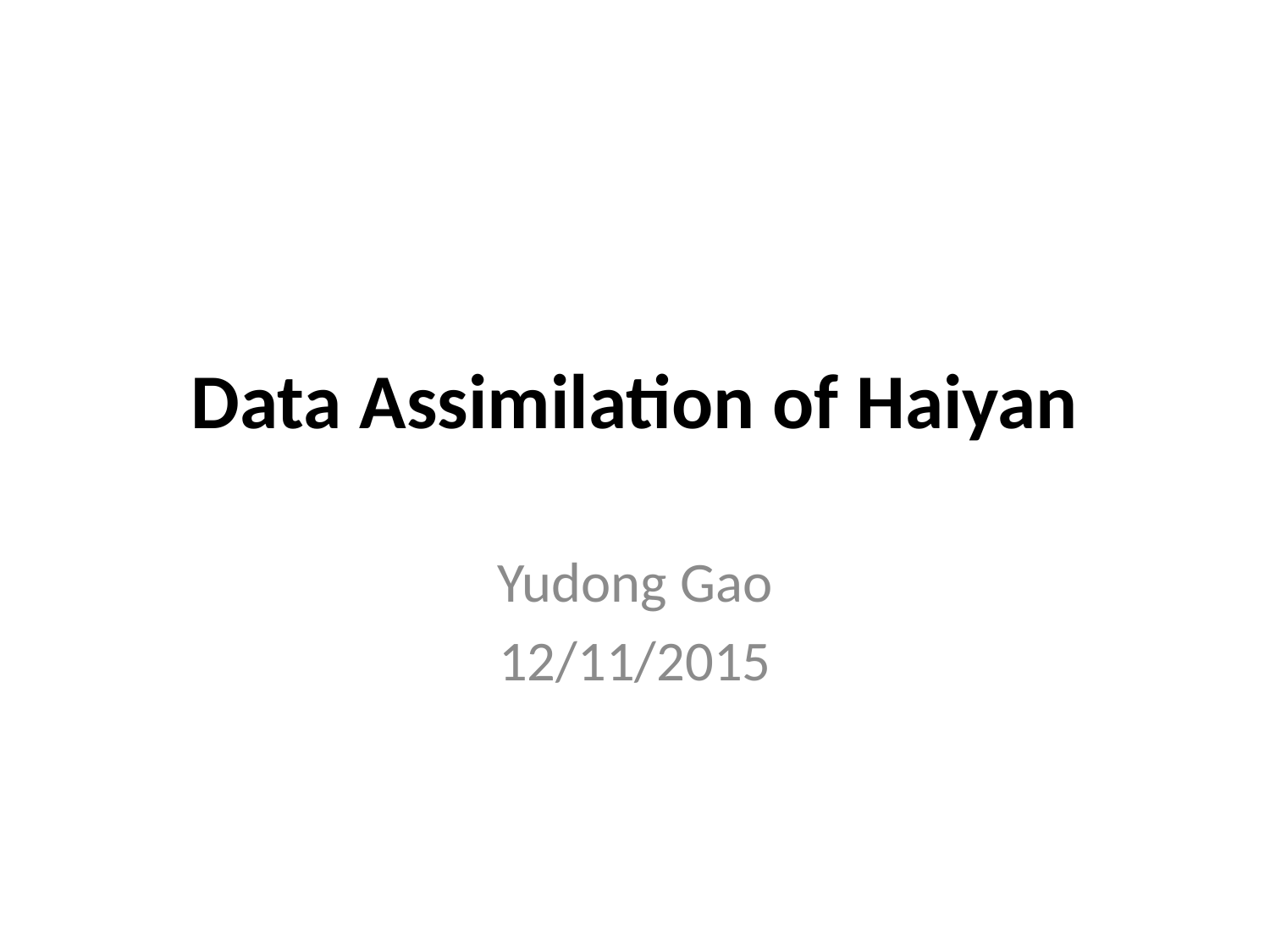

# Data Assimilation of Haiyan
Yudong Gao
12/11/2015